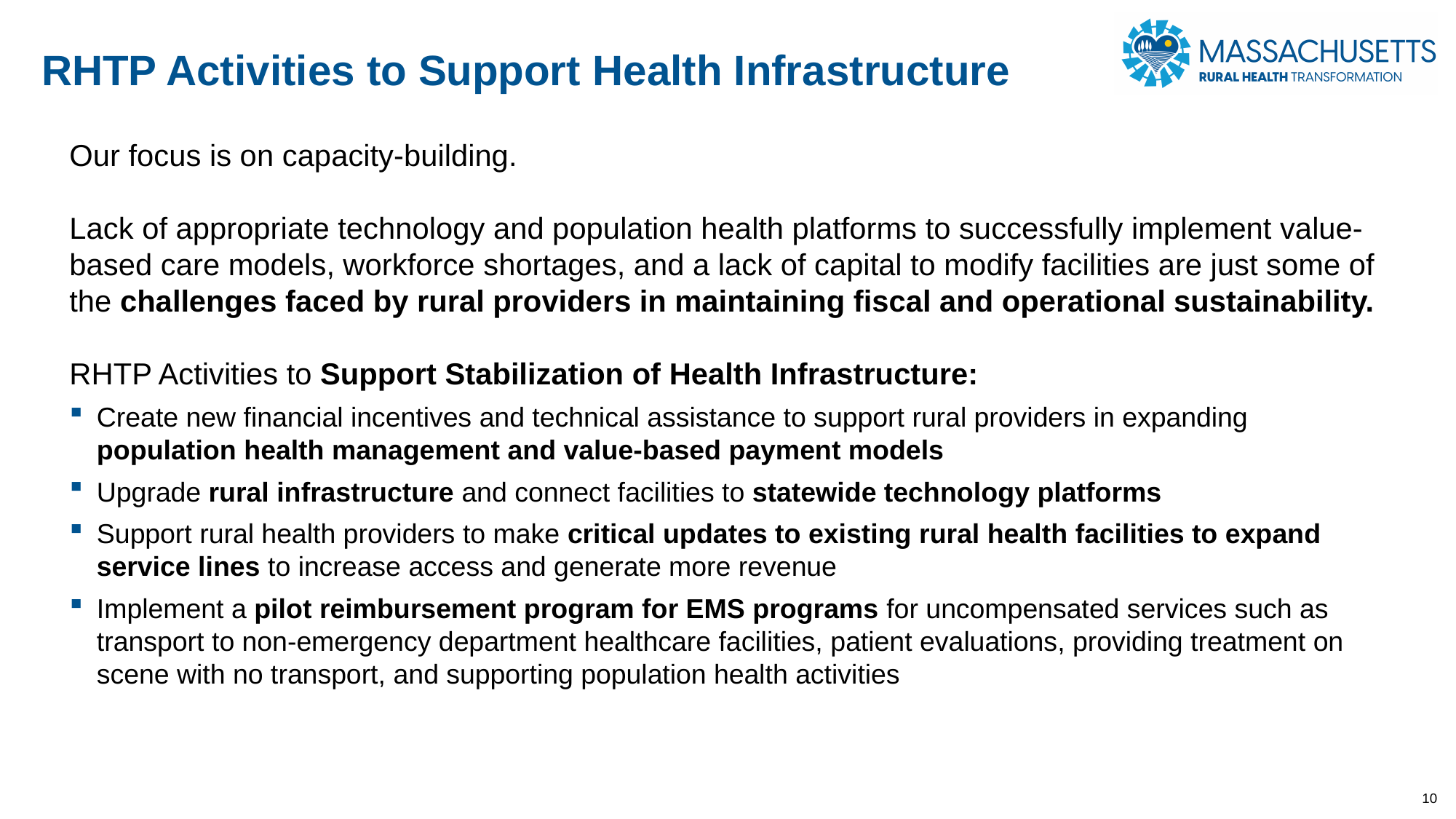

RHTP Activities to Support Health Infrastructure
Our focus is on capacity-building.

Lack of appropriate technology and population health platforms to successfully implement value-based care models, workforce shortages, and a lack of capital to modify facilities are just some of the challenges faced by rural providers in maintaining fiscal and operational sustainability.

RHTP Activities to Support Stabilization of Health Infrastructure:
Create new financial incentives and technical assistance to support rural providers in expanding population health management and value-based payment models
Upgrade rural infrastructure and connect facilities to statewide technology platforms
Support rural health providers to make critical updates to existing rural health facilities to expand service lines to increase access and generate more revenue
Implement a pilot reimbursement program for EMS programs for uncompensated services such as transport to non-emergency department healthcare facilities, patient evaluations, providing treatment on scene with no transport, and supporting population health activities